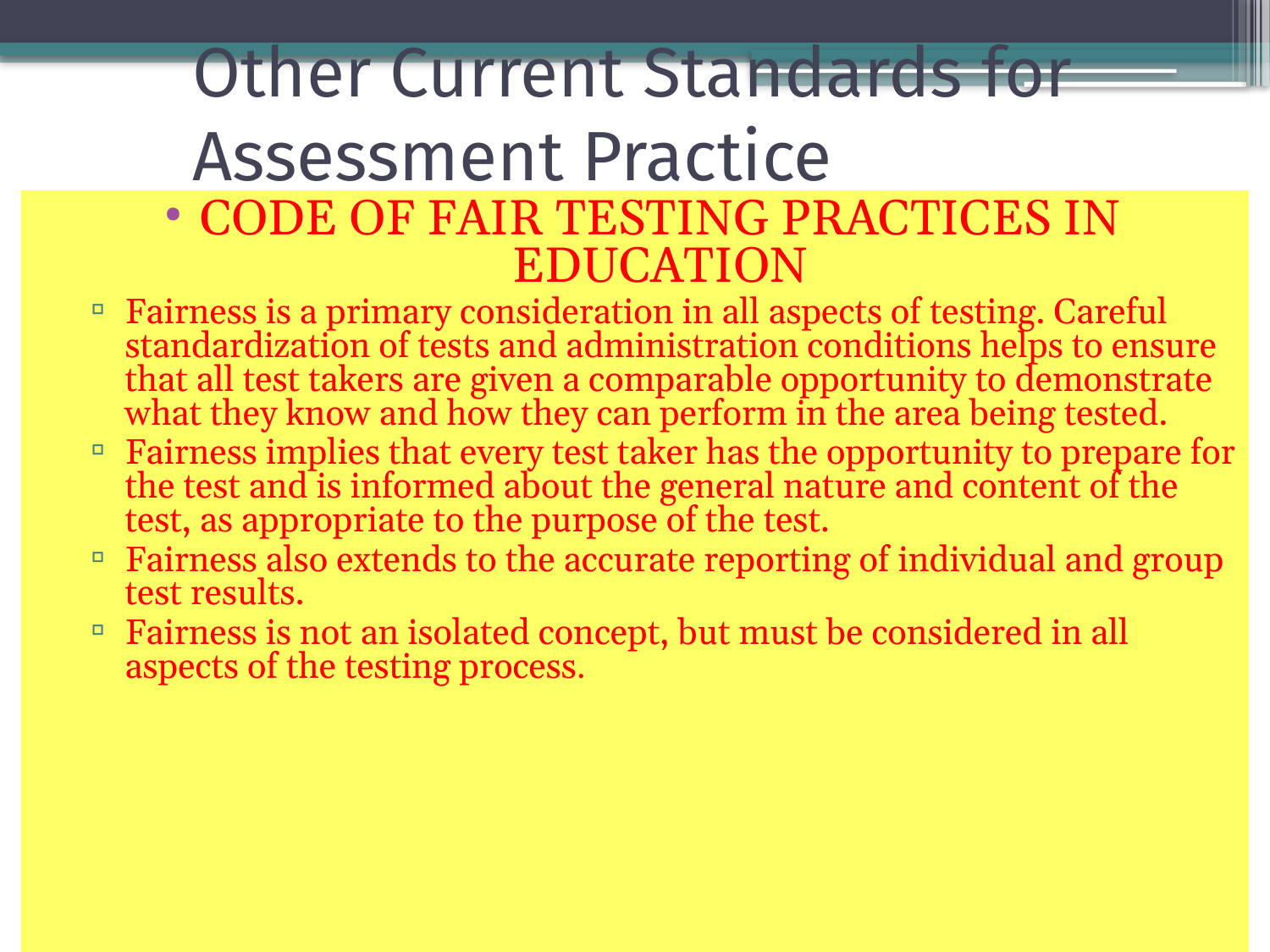

# Other Current Standards for Assessment Practice
CODE OF FAIR TESTING PRACTICES IN EDUCATION
Fairness is a primary consideration in all aspects of testing. Careful standardization of tests and administration conditions helps to ensure that all test takers are given a comparable opportunity to demonstrate what they know and how they can perform in the area being tested.
Fairness implies that every test taker has the opportunity to prepare for the test and is informed about the general nature and content of the test, as appropriate to the purpose of the test.
Fairness also extends to the accurate reporting of individual and group test results.
Fairness is not an isolated concept, but must be considered in all aspects of the testing process.